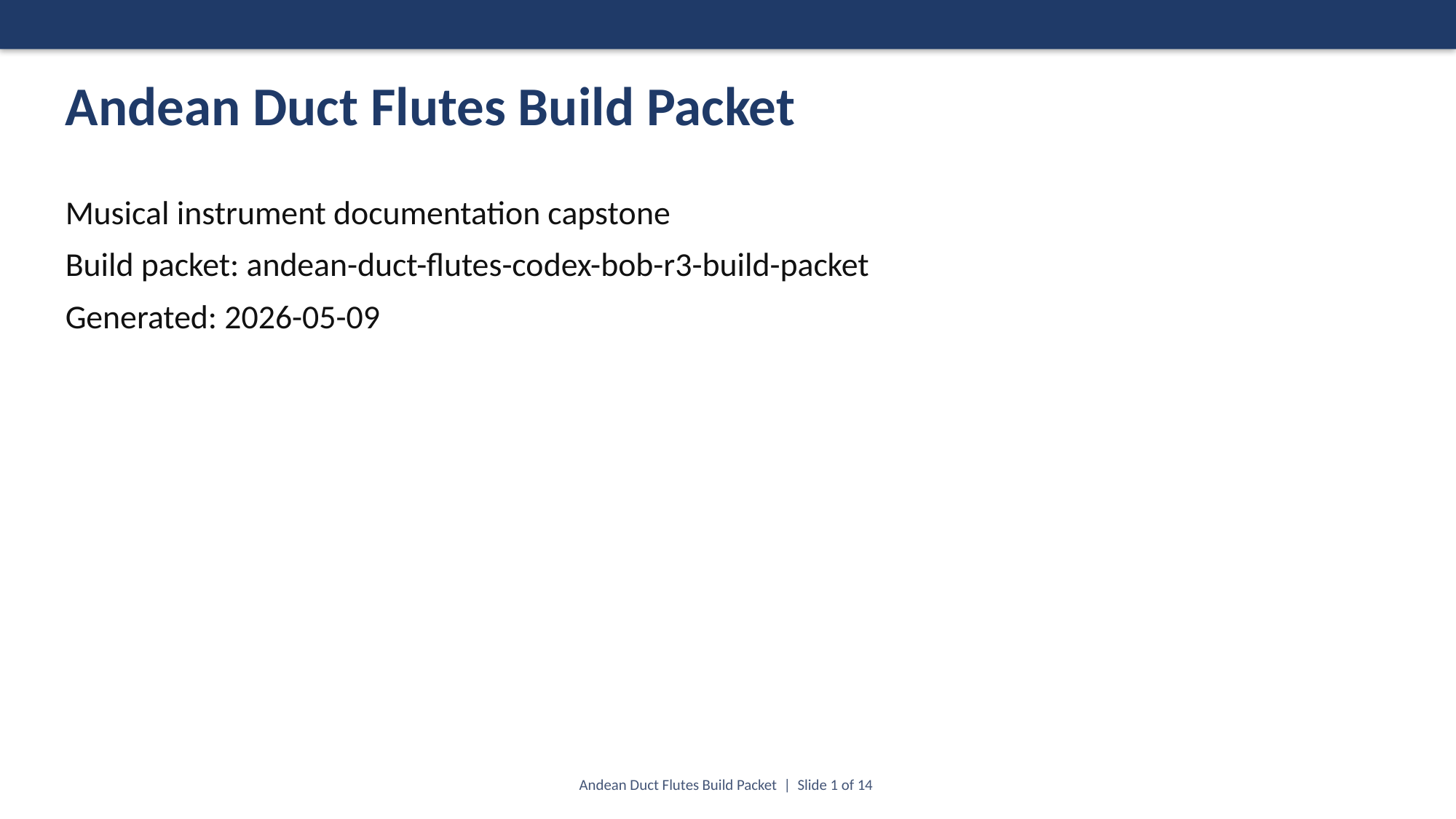

Andean Duct Flutes Build Packet
Musical instrument documentation capstone
Build packet: andean-duct-flutes-codex-bob-r3-build-packet
Generated: 2026-05-09
Andean Duct Flutes Build Packet  |  Slide 1 of 14